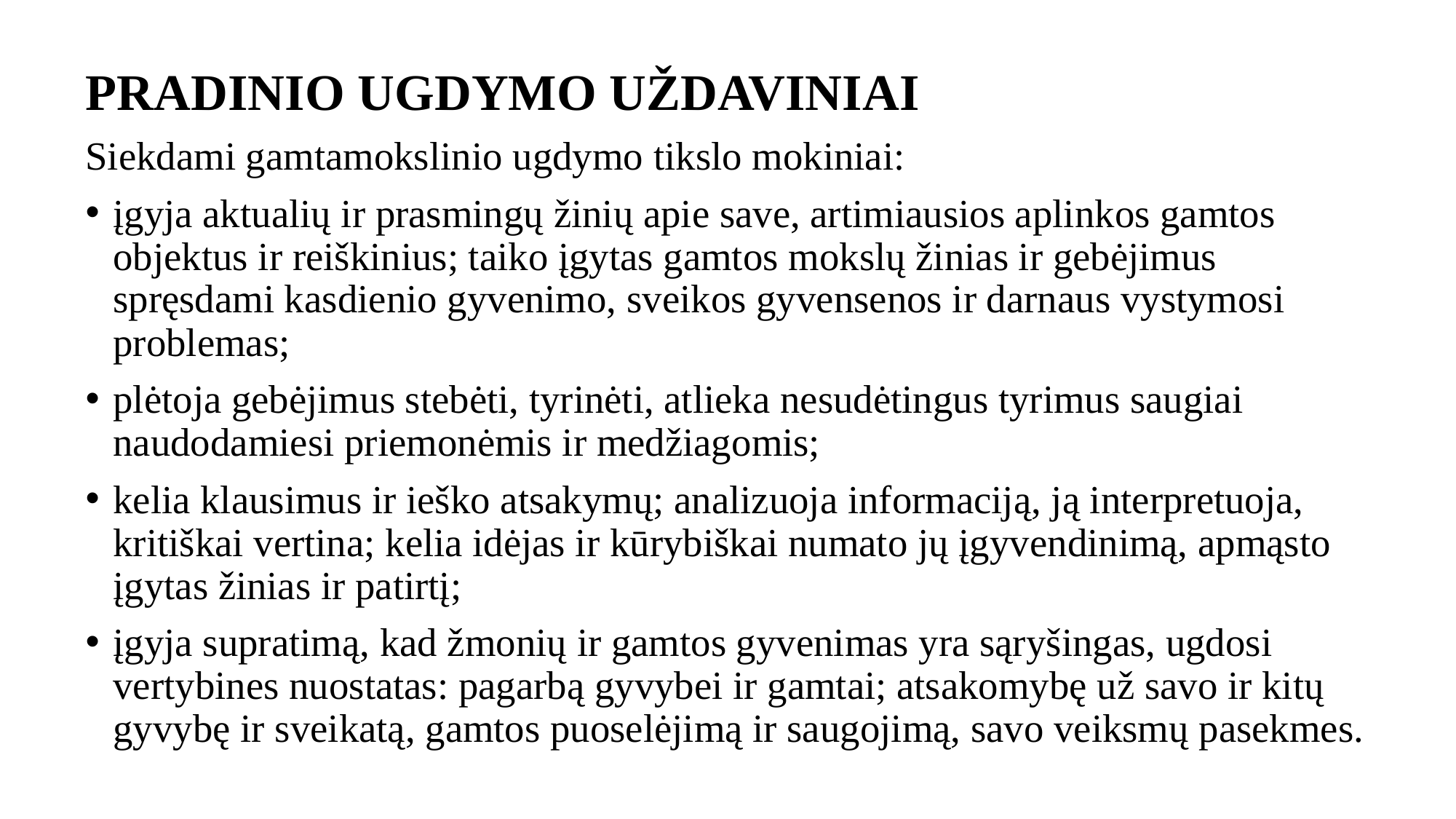

PRADINIO UGDYMO UŽDAVINIAI
Siekdami gamtamokslinio ugdymo tikslo mokiniai:
įgyja aktualių ir prasmingų žinių apie save, artimiausios aplinkos gamtos objektus ir reiškinius; taiko įgytas gamtos mokslų žinias ir gebėjimus spręsdami kasdienio gyvenimo, sveikos gyvensenos ir darnaus vystymosi problemas;
plėtoja gebėjimus stebėti, tyrinėti, atlieka nesudėtingus tyrimus saugiai naudodamiesi priemonėmis ir medžiagomis;
kelia klausimus ir ieško atsakymų; analizuoja informaciją, ją interpretuoja, kritiškai vertina; kelia idėjas ir kūrybiškai numato jų įgyvendinimą, apmąsto įgytas žinias ir patirtį;
įgyja supratimą, kad žmonių ir gamtos gyvenimas yra sąryšingas, ugdosi vertybines nuostatas: pagarbą gyvybei ir gamtai; atsakomybę už savo ir kitų gyvybę ir sveikatą, gamtos puoselėjimą ir saugojimą, savo veiksmų pasekmes.